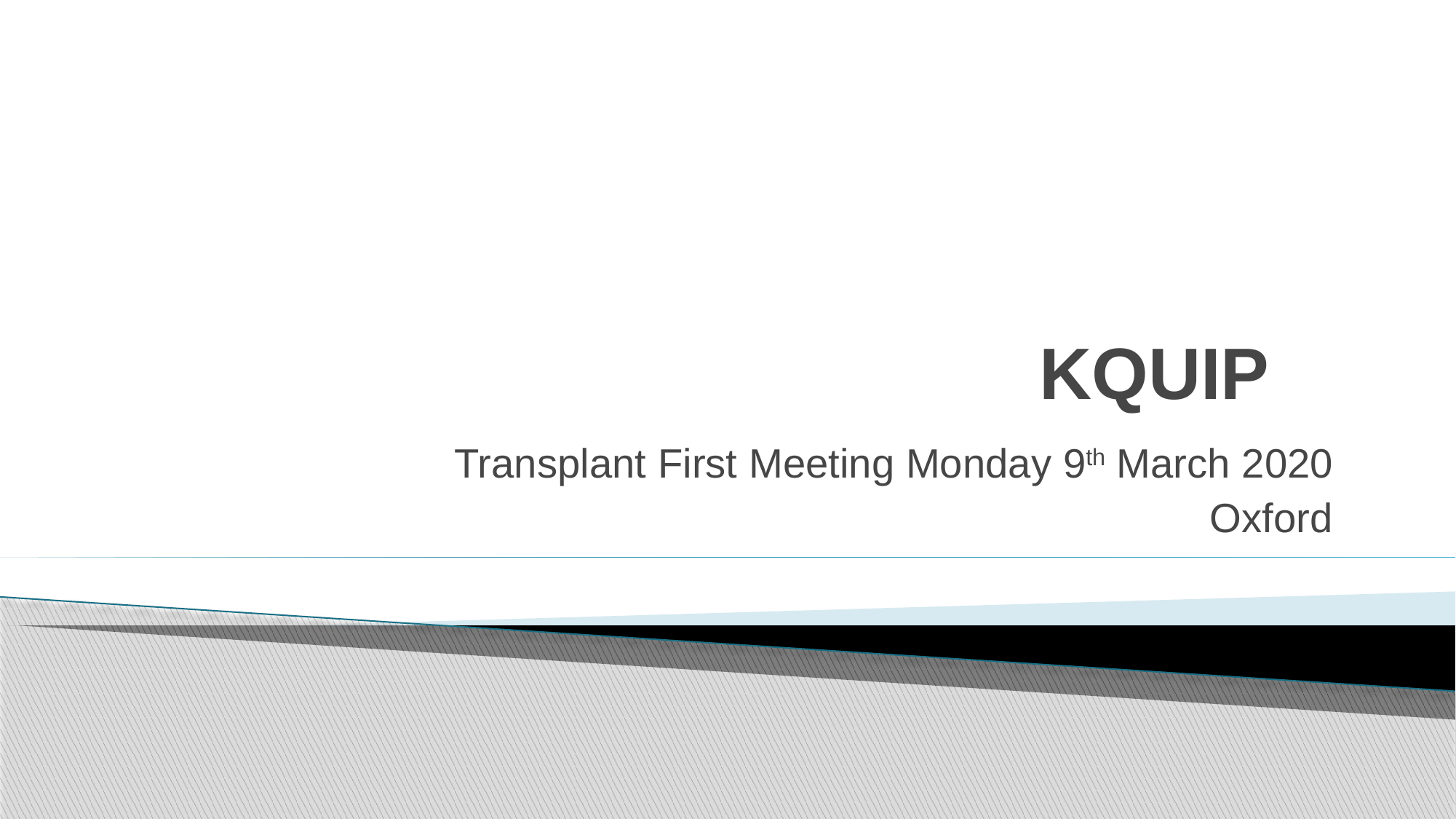

# KQUIP
Transplant First Meeting Monday 9th March 2020
Oxford